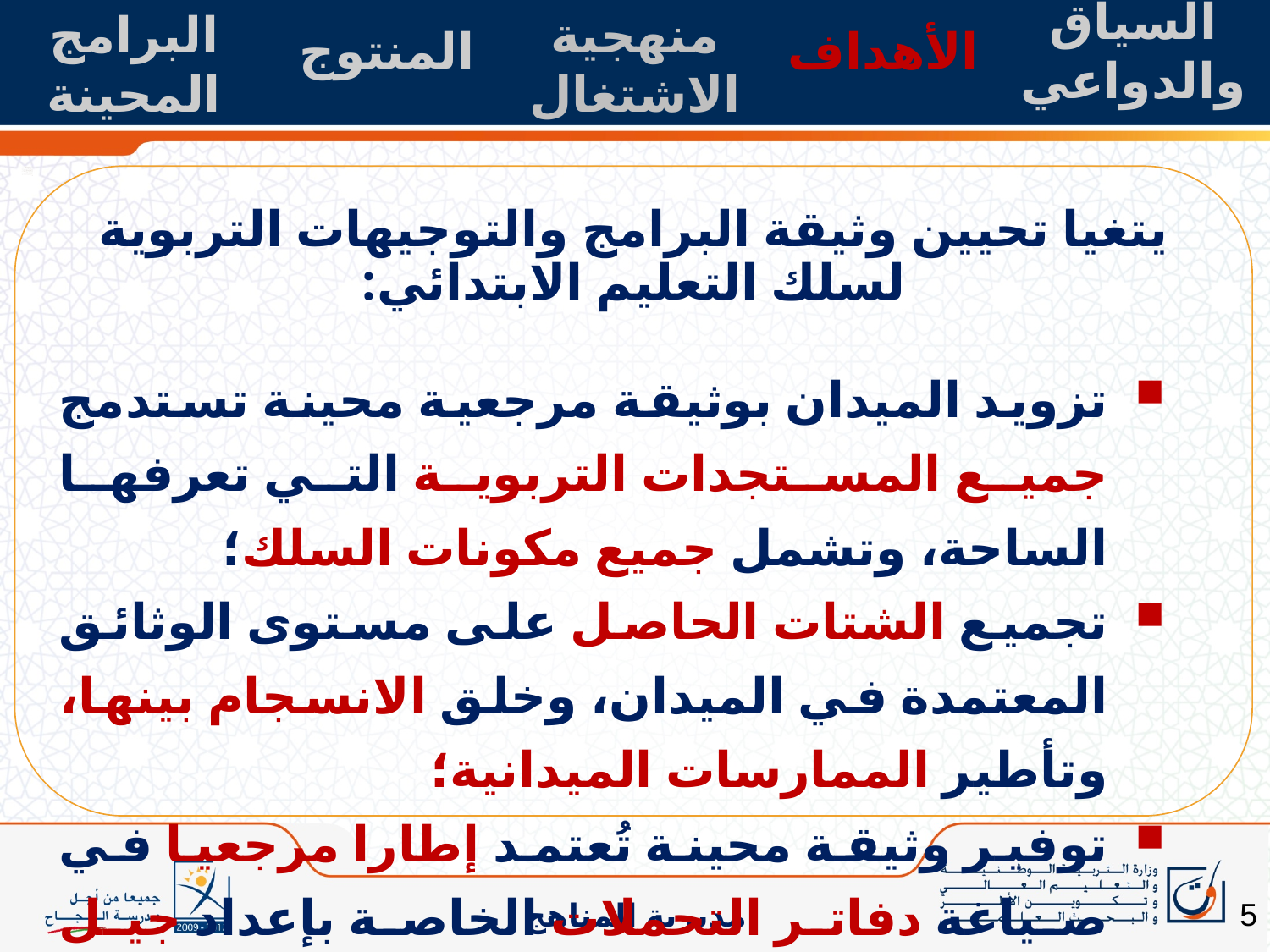

السياق
والدواعي
المنتوج
منهجية الاشتغال
الأهداف
البرامج المحينة
يتغيا تحيين وثيقة البرامج والتوجيهات التربوية لسلك التعليم الابتدائي:
تزويد الميدان بوثيقة مرجعية محينة تستدمج جميع المستجدات التربوية التي تعرفها الساحة، وتشمل جميع مكونات السلك؛
تجميع الشتات الحاصل على مستوى الوثائق المعتمدة في الميدان، وخلق الانسجام بينها، وتأطير الممارسات الميدانية؛
توفير وثيقة محينة تُعتمد إطارا مرجعيا في صياغة دفاتر التحملات الخاصة بإعداد جيل جديد من الكتب المدرسية، وكذا في عملية التأليف؛
5
مديرية المناهج